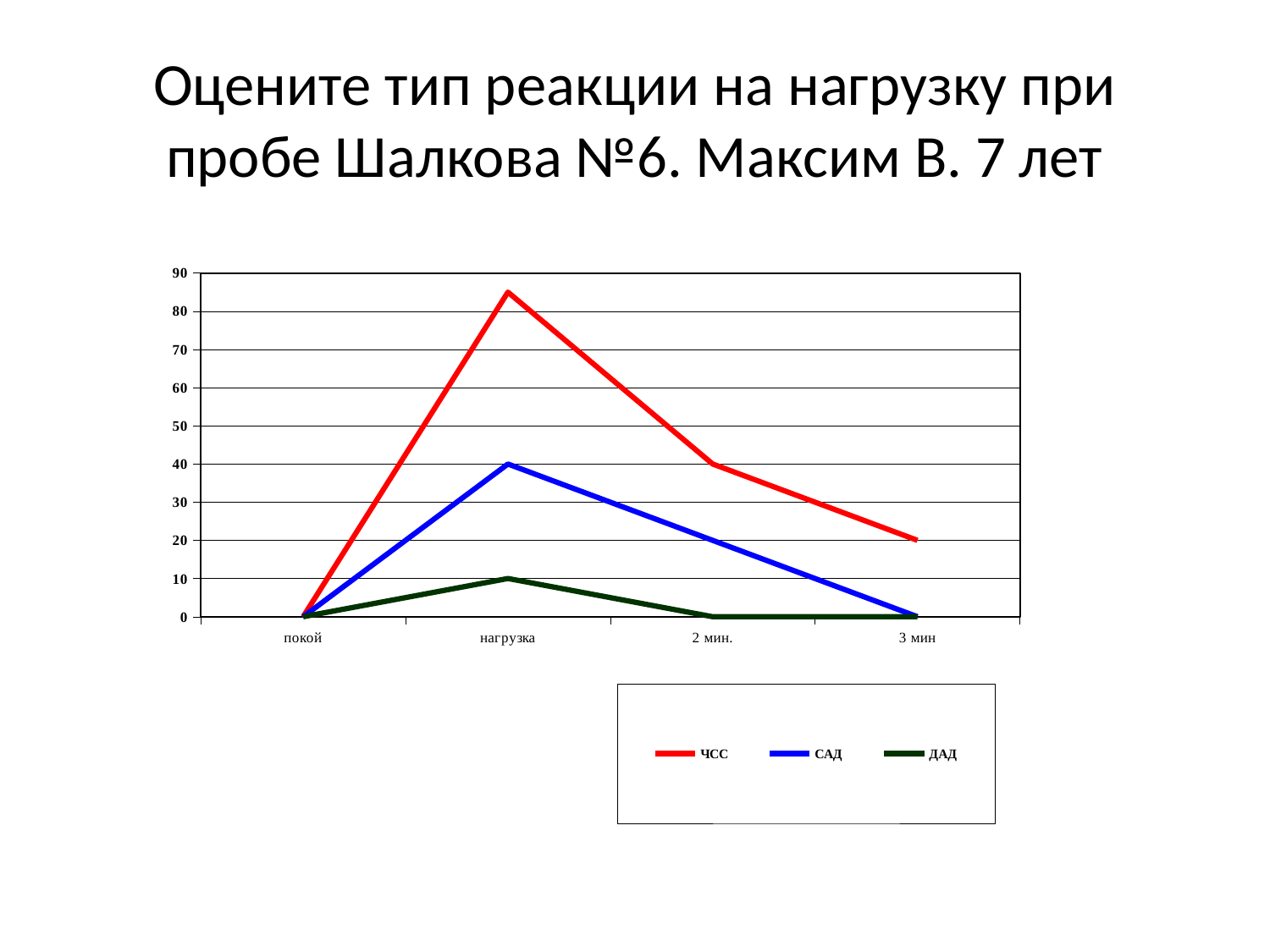

# Оцените тип реакции на нагрузку при пробе Шалкова №6. Максим В. 7 лет

### Chart

| Category | ЧСС | САД | ДАД |
|---|---|---|---|
| покой | 0.0 | 0.0 | 0.0 |
| нагрузка | 85.0 | 40.0 | 10.0 |
| 2 мин. | 40.0 | 20.0 | 0.0 |
| 3 мин | 20.0 | 0.0 | 0.0 |